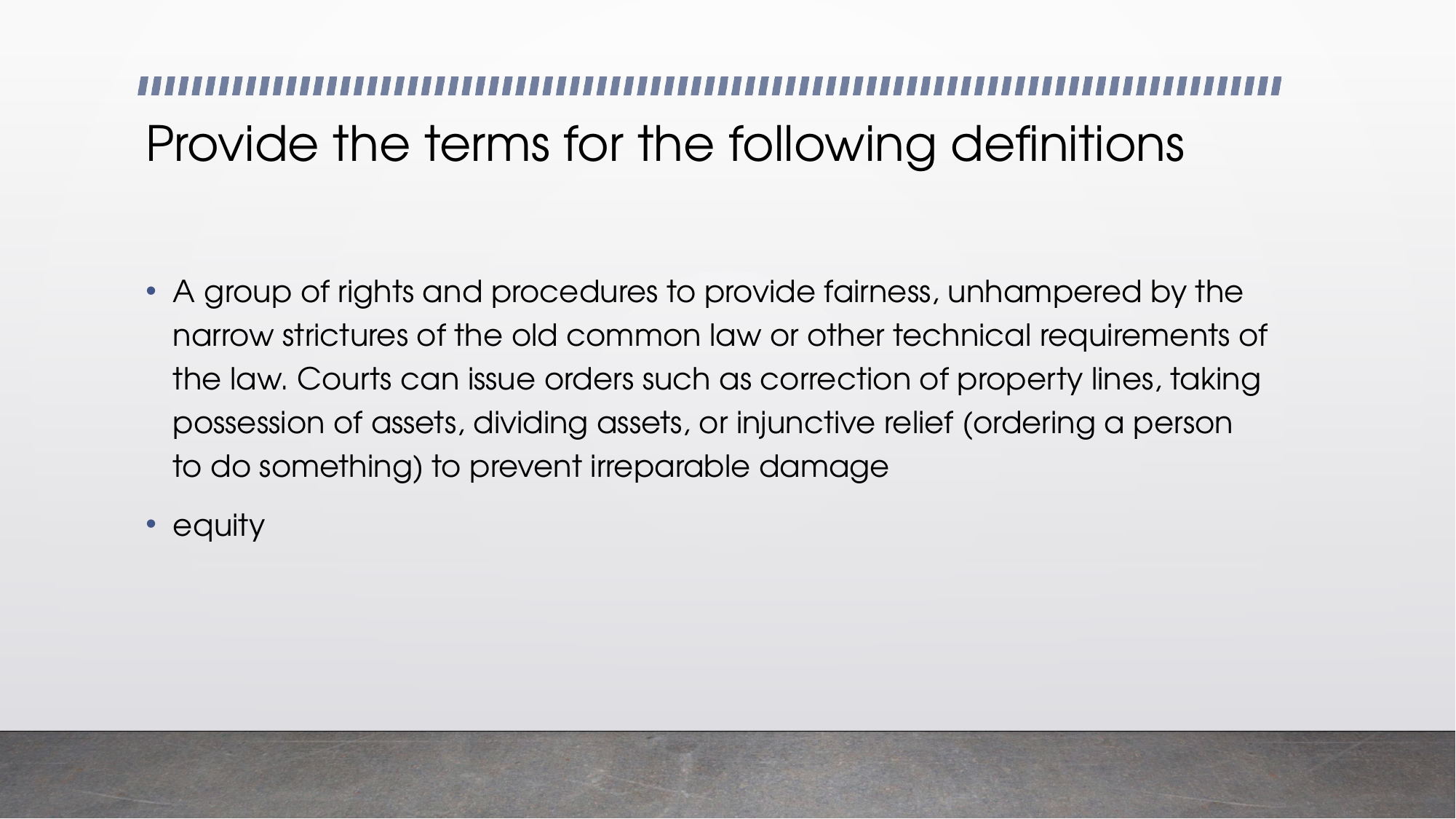

# Provide the terms for the following definitions
A group of rights and procedures to provide fairness, unhampered by the narrow strictures of the old common law or other technical requirements of the law. Courts can issue orders such as correction of property lines, taking possession of assets, dividing assets, or injunctive relief (ordering a person to do something) to prevent irreparable damage
equity